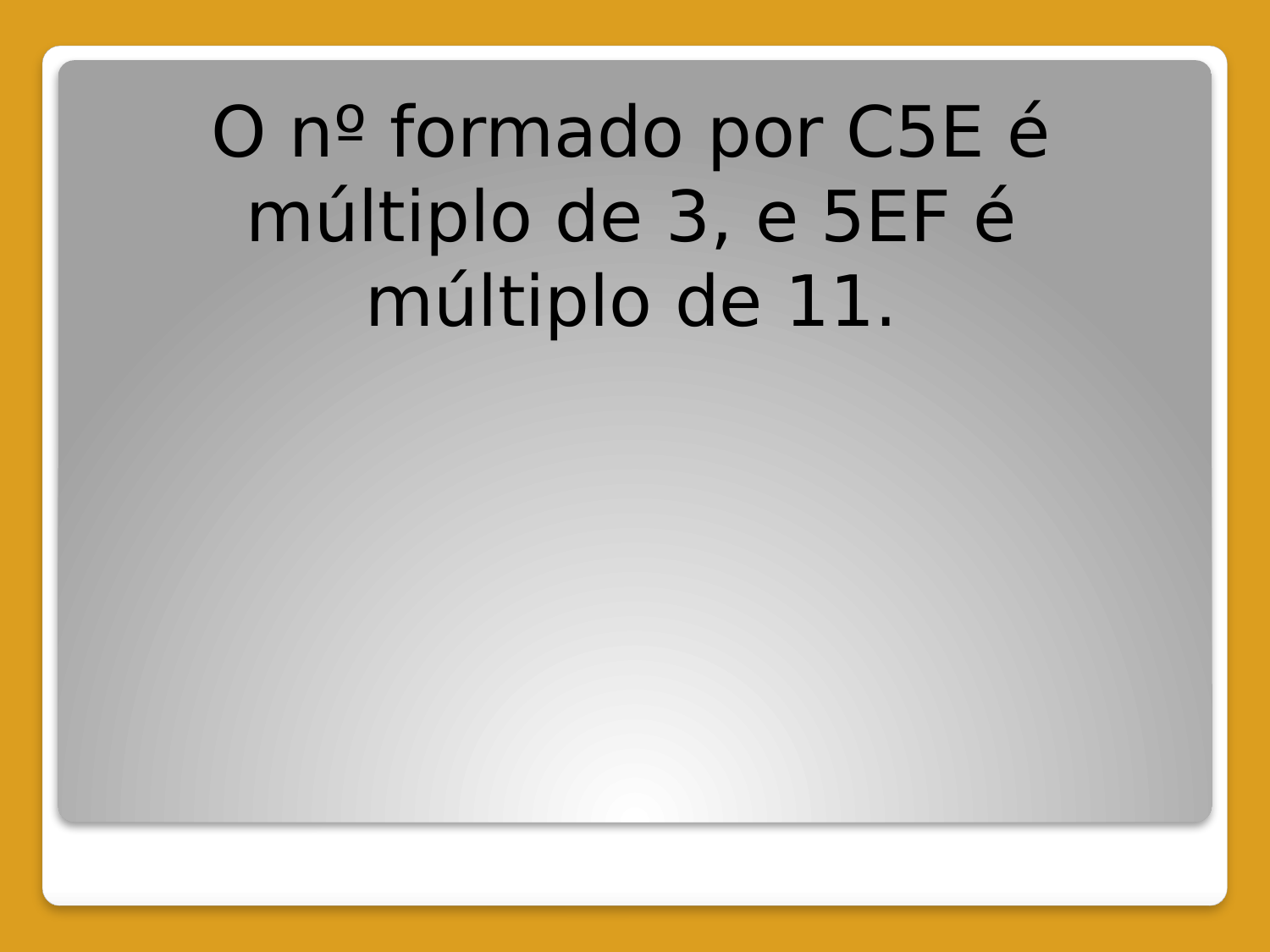

O nº formado por C5E é múltiplo de 3, e 5EF é múltiplo de 11.

#